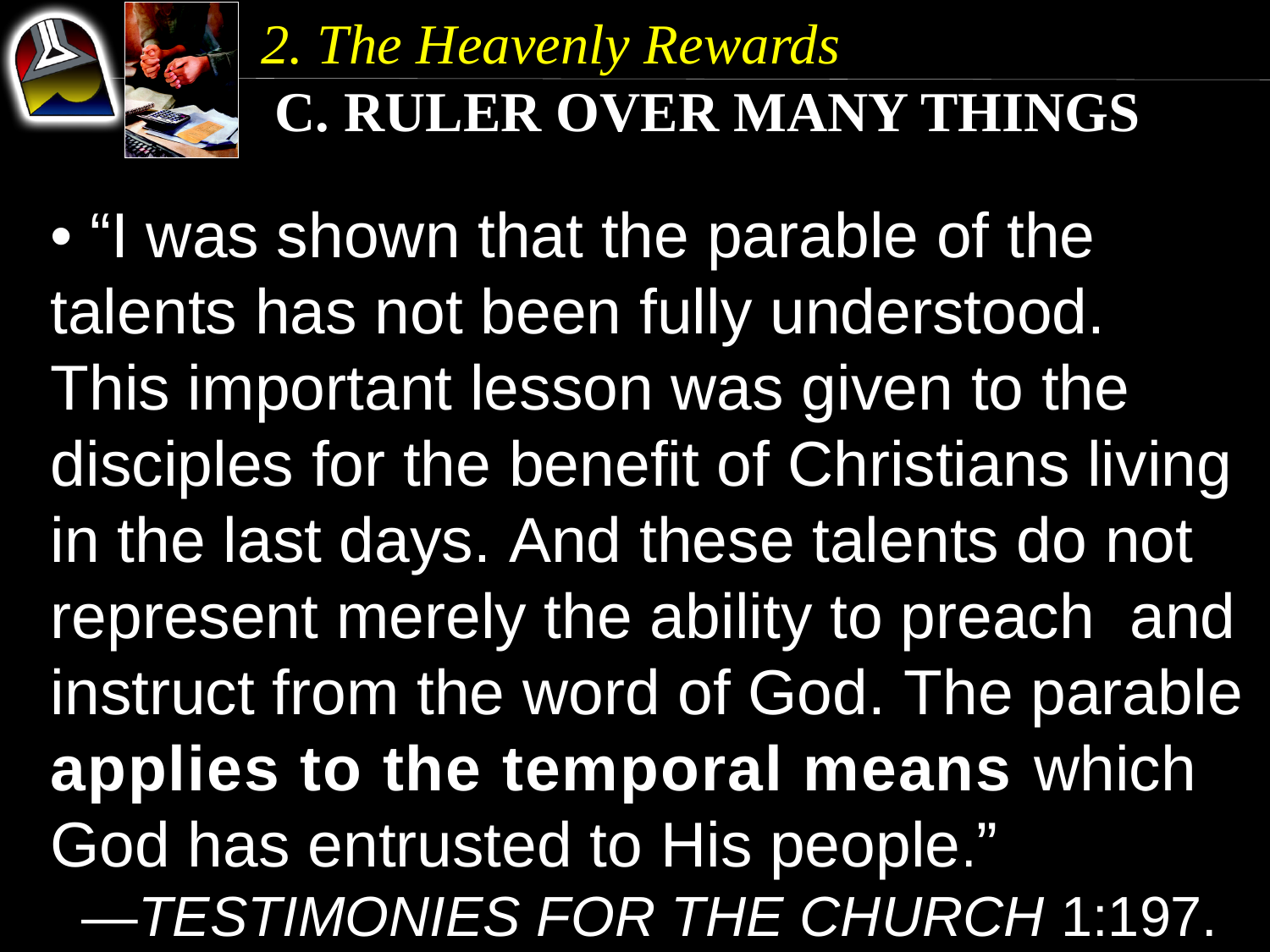

2. The Heavenly Rewards
 c. Ruler Over Many Things
• “I was shown that the parable of the talents has not been fully understood.
This important lesson was given to the disciples for the benefit of Christians living in the last days. And these talents do not represent merely the ability to preach  and instruct from the word of God. The parable applies to the temporal means which God has entrusted to His people.”                   —Testimonies for the Church 1:197.
• “I was shown that the parable of the talents has not been fully understood.
This important lesson was given to the disciples for the benefit of Christians living in the last days. And these talents do not represent merely the ability to preach  and instruct from the word of God.
• “I was shown that the parable of the talents has not been fully understood.
This important lesson was given to the disciples for the benefit of Christians living in the last days.